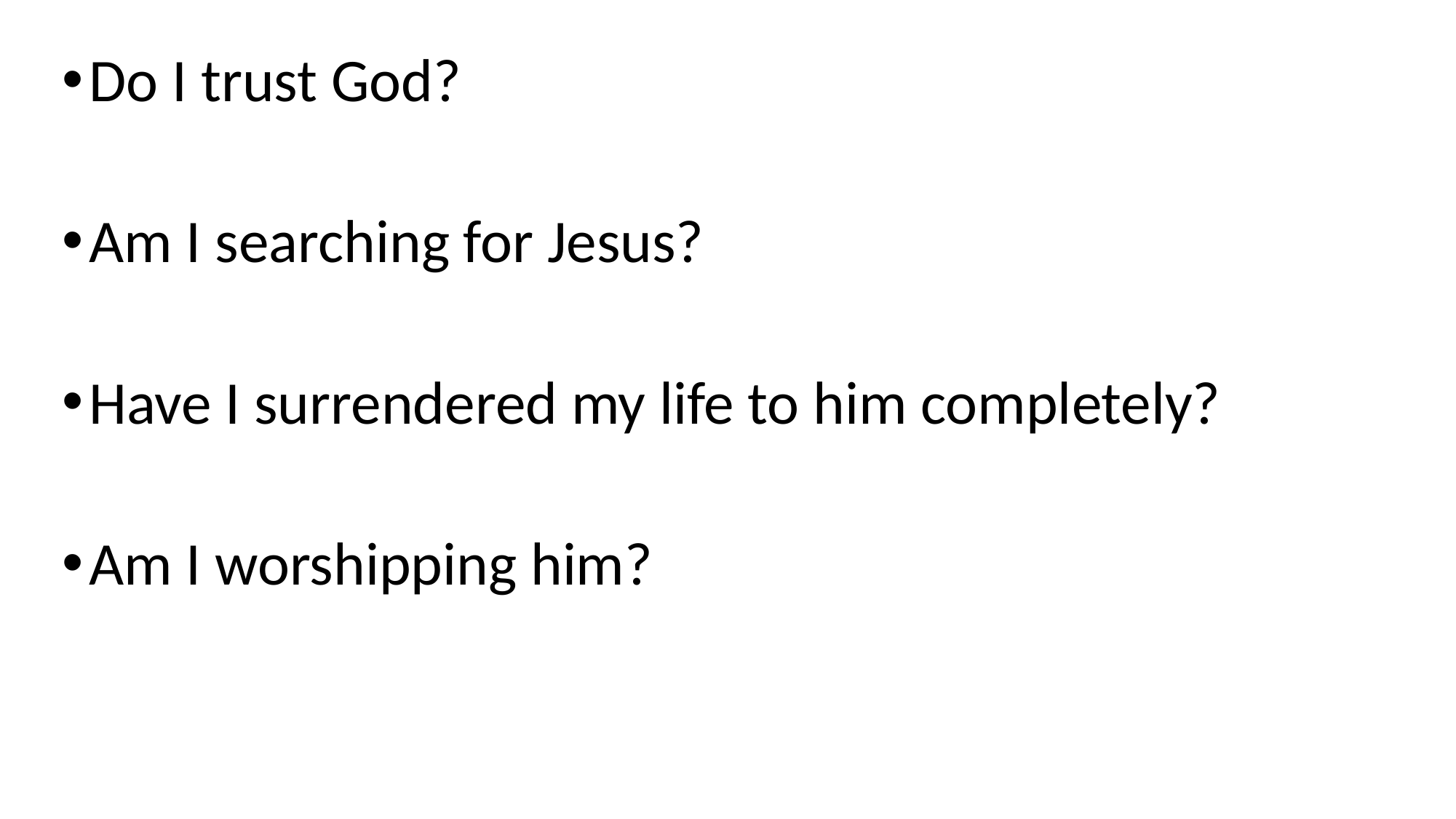

Do I trust God?

Am I searching for Jesus?

Have I surrendered my life to him completely?

Am I worshipping him?

#